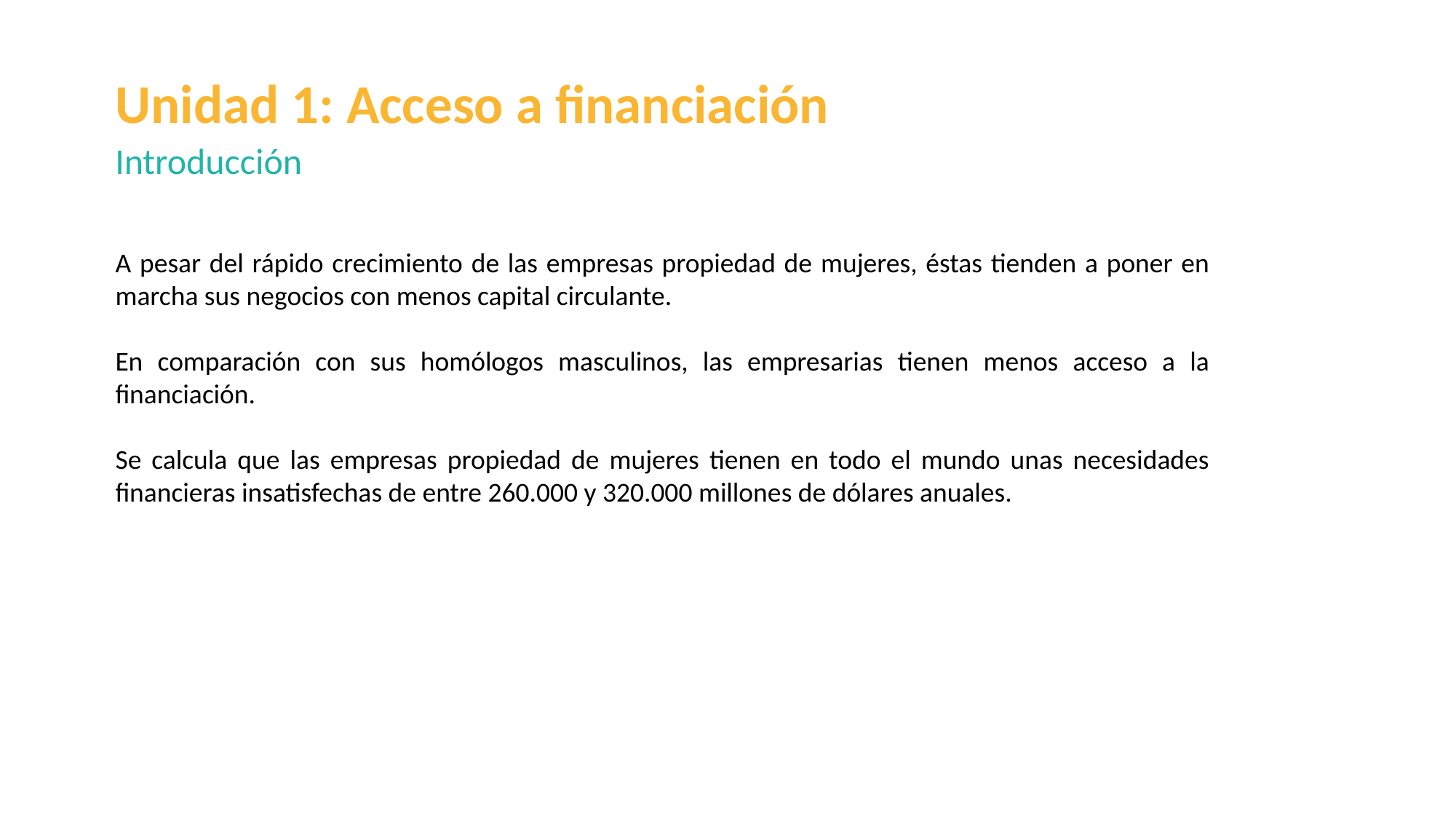

Unidad 1: Acceso a financiación
Introducción

A pesar del rápido crecimiento de las empresas propiedad de mujeres, éstas tienden a poner en marcha sus negocios con menos capital circulante.

En comparación con sus homólogos masculinos, las empresarias tienen menos acceso a la financiación.

Se calcula que las empresas propiedad de mujeres tienen en todo el mundo unas necesidades financieras insatisfechas de entre 260.000 y 320.000 millones de dólares anuales.